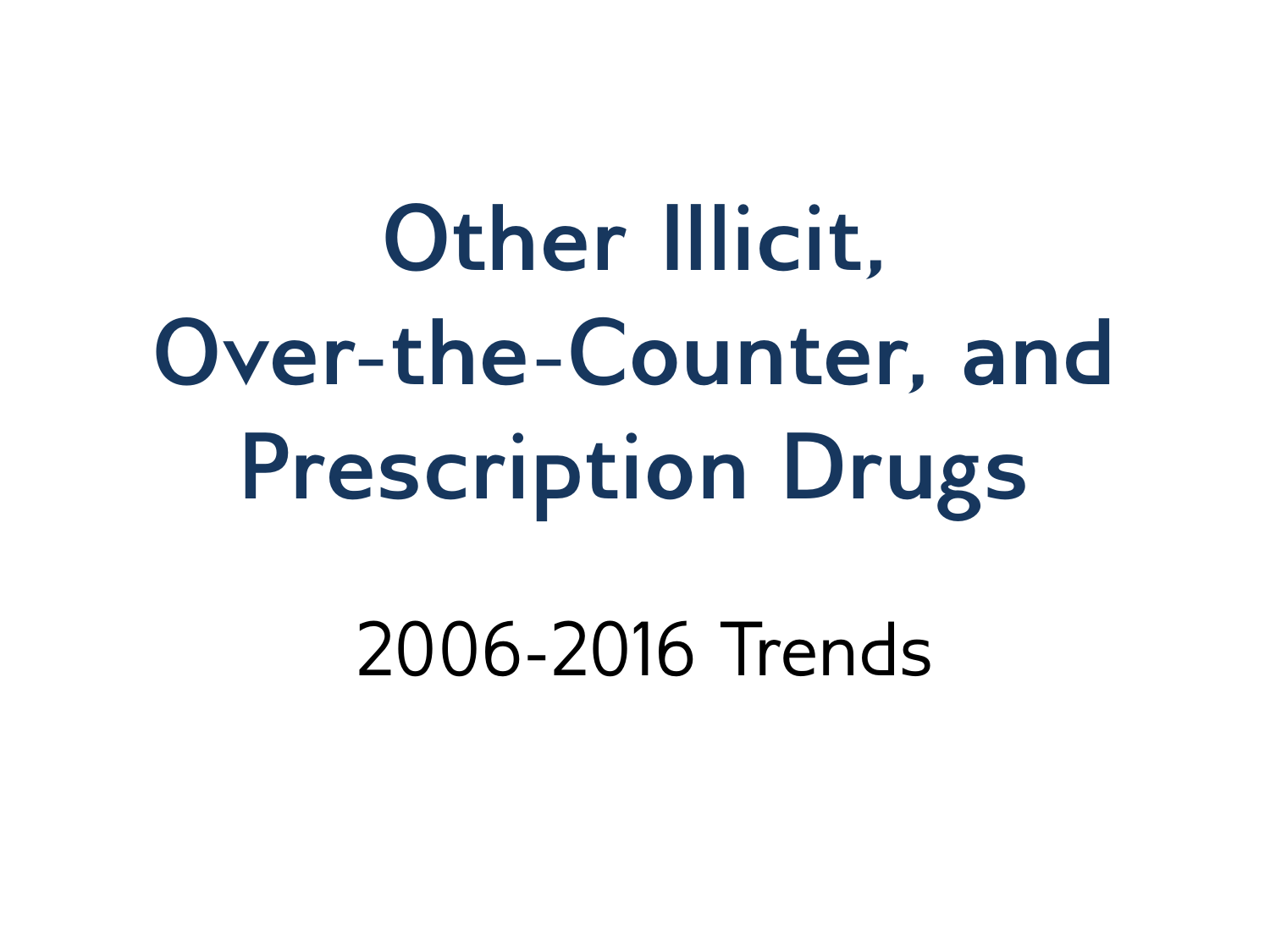

Other Illicit,
Over-the-Counter, and
Prescription Drugs
2006-2016 Trends